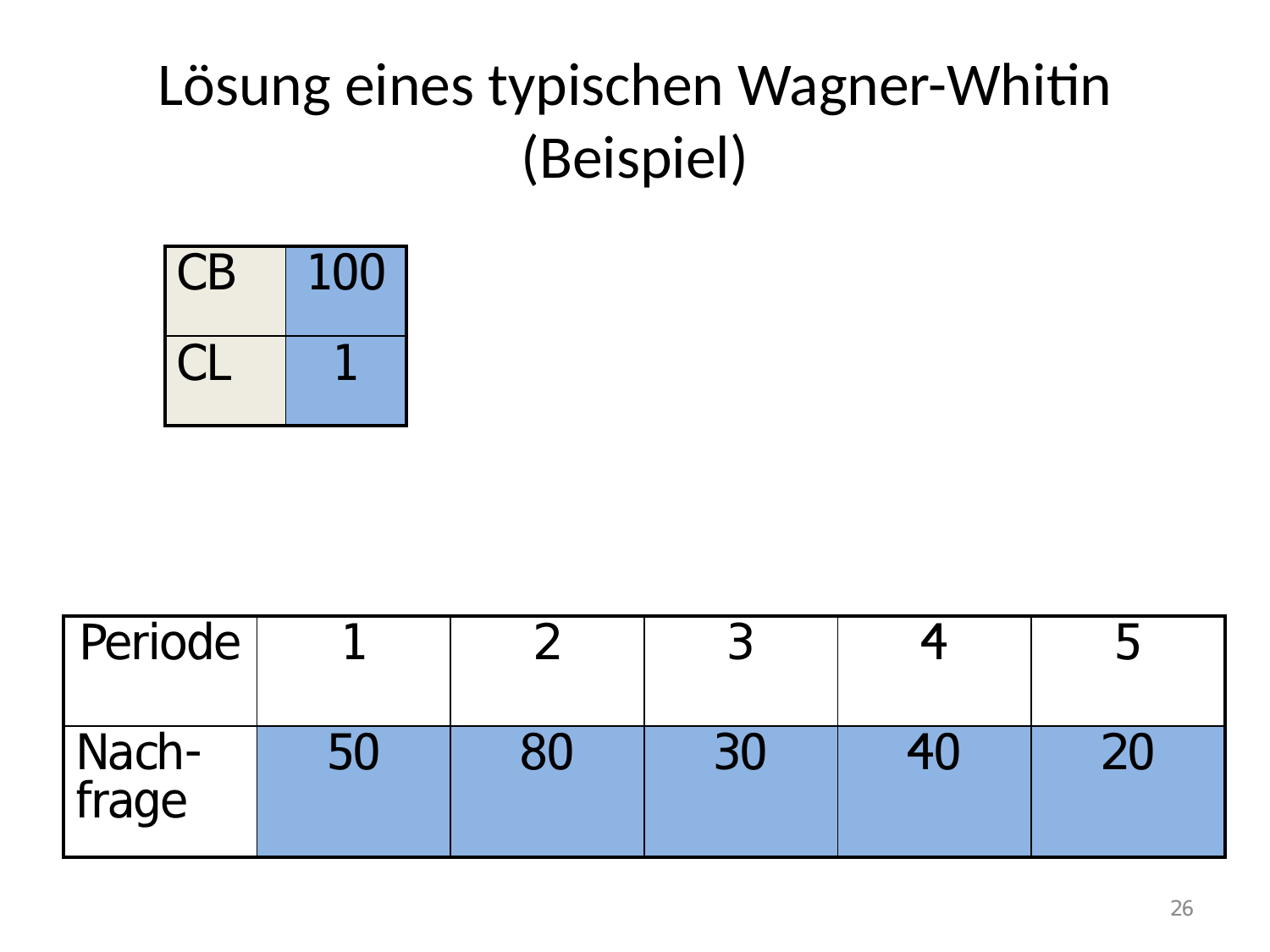

# Lösung eines typischen Wagner-Whitin (Beispiel)
| CB | 100 |
| --- | --- |
| CL | 1 |
| Periode | 1 | 2 | 3 | 4 | 5 |
| --- | --- | --- | --- | --- | --- |
| Nach-frage | 50 | 80 | 30 | 40 | 20 |
26